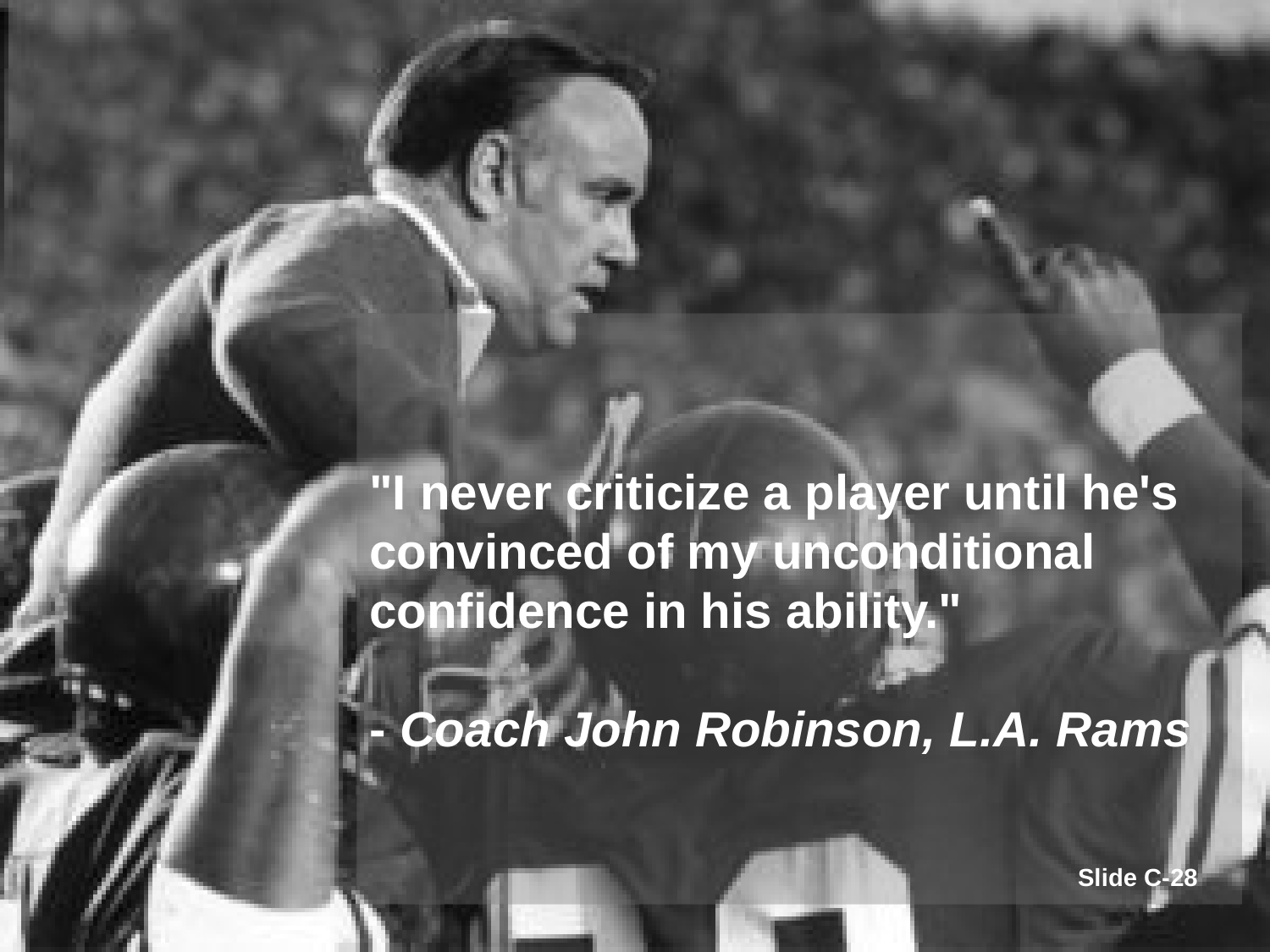

# "I never criticize a player until he's convinced of my unconditional confidence in his ability." - Coach John Robinson, L.A. Rams
Slide C-28